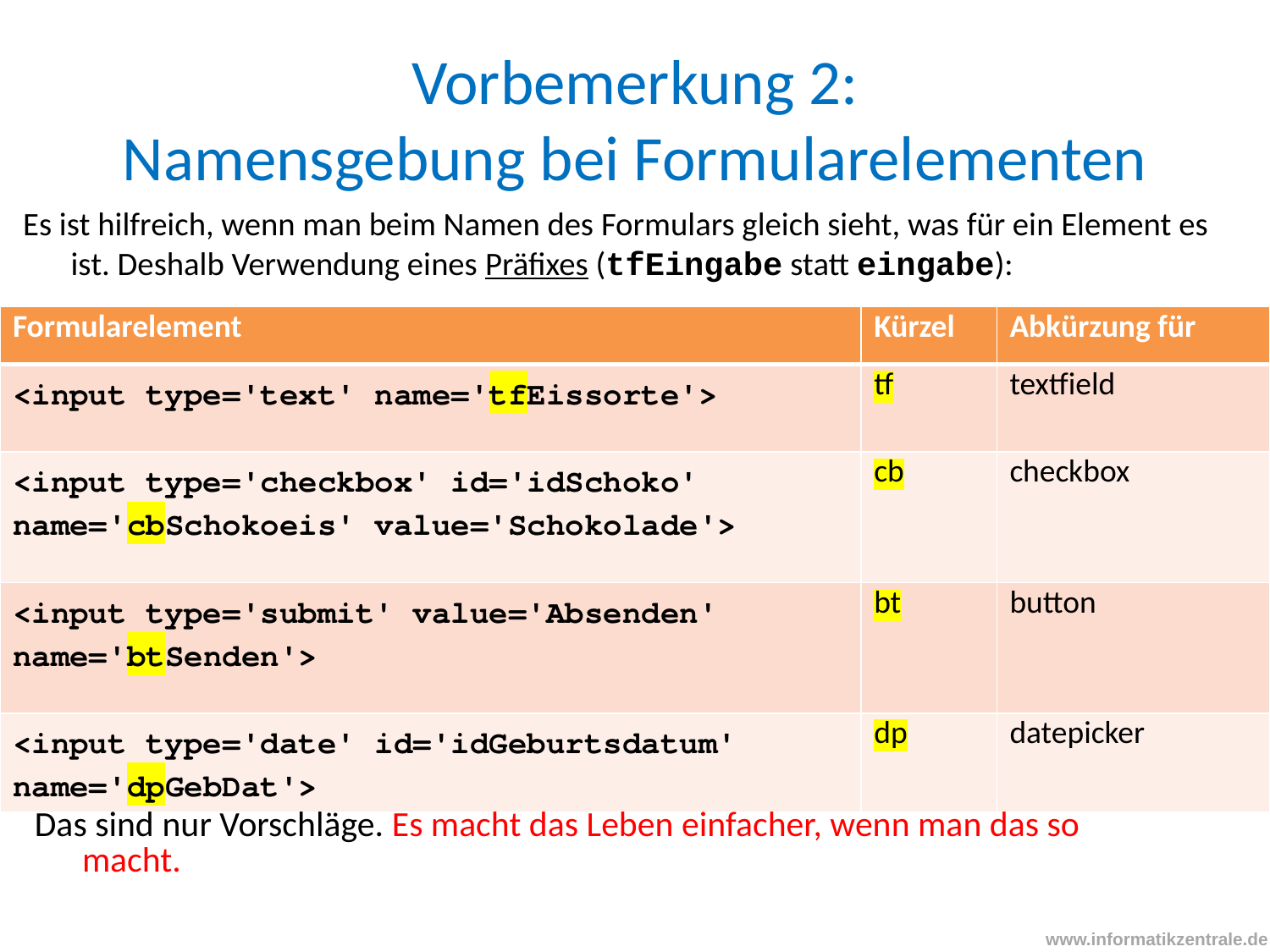

# Vorbemerkung 2: Namensgebung bei Formularelementen
Es ist hilfreich, wenn man beim Namen des Formulars gleich sieht, was für ein Element es ist. Deshalb Verwendung eines Präfixes (tfEingabe statt eingabe):
| Formularelement | Kürzel | Abkürzung für |
| --- | --- | --- |
| <input type='text' name='tfEissorte'> | tf | textfield |
| <input type='checkbox' id='idSchoko' name='cbSchokoeis' value='Schokolade'> | cb | checkbox |
| <input type='submit' value='Absenden' name='btSenden'> | bt | button |
| <input type='date' id='idGeburtsdatum' name='dpGebDat'> | dp | datepicker |
Das sind nur Vorschläge. Es macht das Leben einfacher, wenn man das so macht.